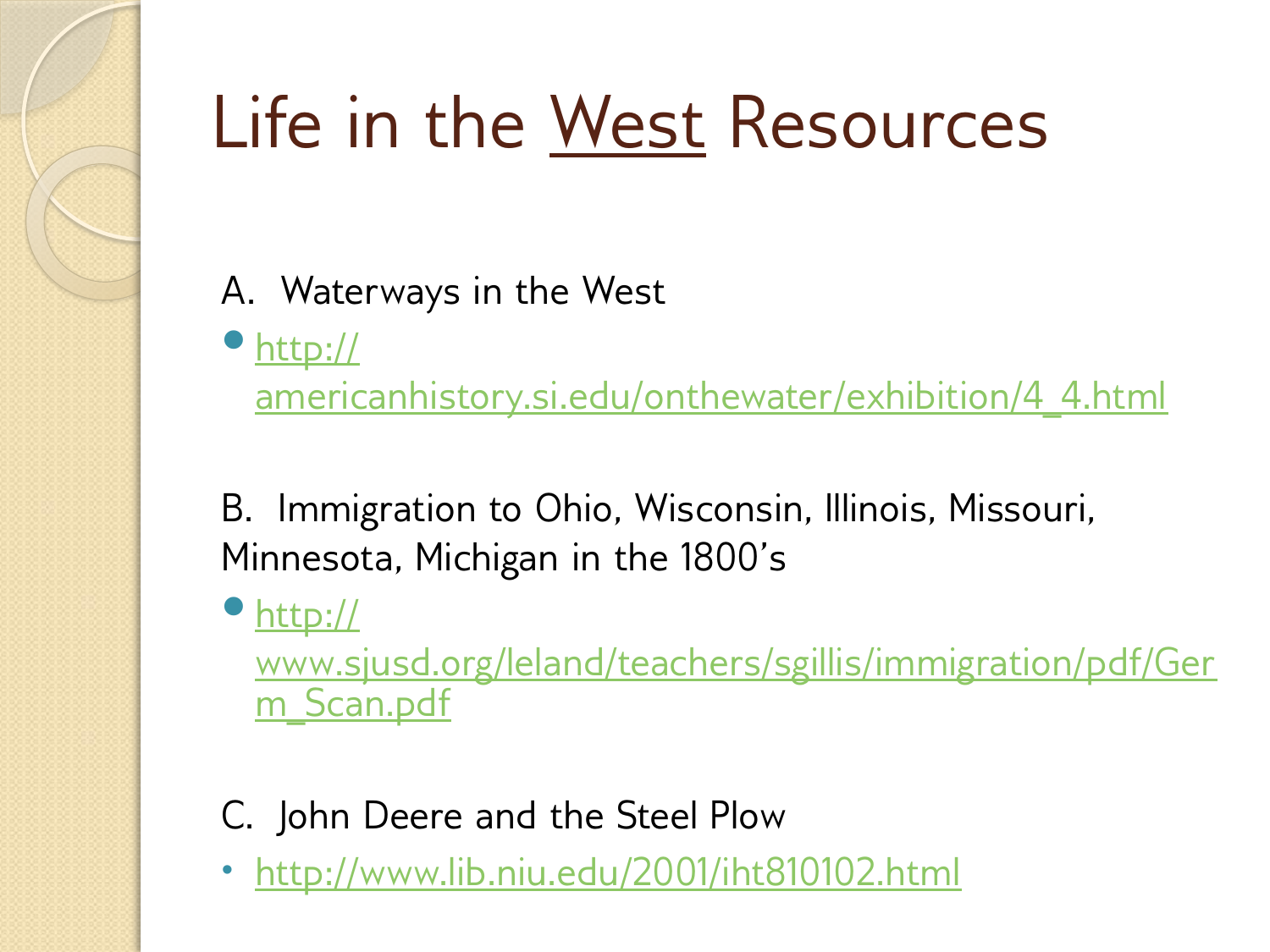

# Life in the West Resources

A.  Waterways in the West
http://americanhistory.si.edu/onthewater/exhibition/4_4.html

B.  Immigration to Ohio, Wisconsin, Illinois, Missouri, Minnesota, Michigan in the 1800’s
http://www.sjusd.org/leland/teachers/sgillis/immigration/pdf/Germ_Scan.pdf

C.  John Deere and the Steel Plow
http://www.lib.niu.edu/2001/iht810102.html